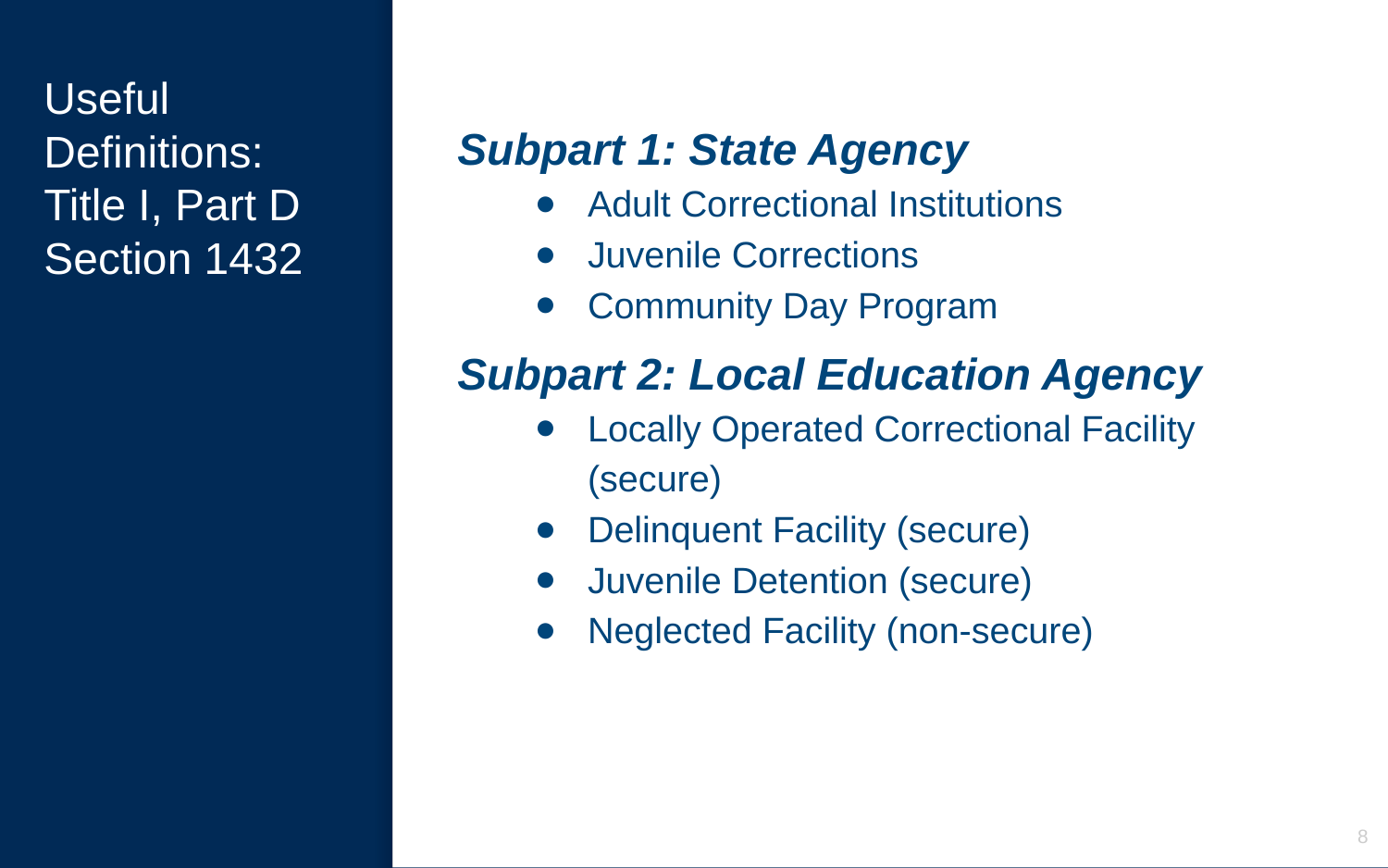

# Useful Definitions: Title I, Part D Section 1432
Subpart 1: State Agency
Adult Correctional Institutions
Juvenile Corrections
Community Day Program
Subpart 2: Local Education Agency
Locally Operated Correctional Facility (secure)
Delinquent Facility (secure)
Juvenile Detention (secure)
Neglected Facility (non-secure)
8